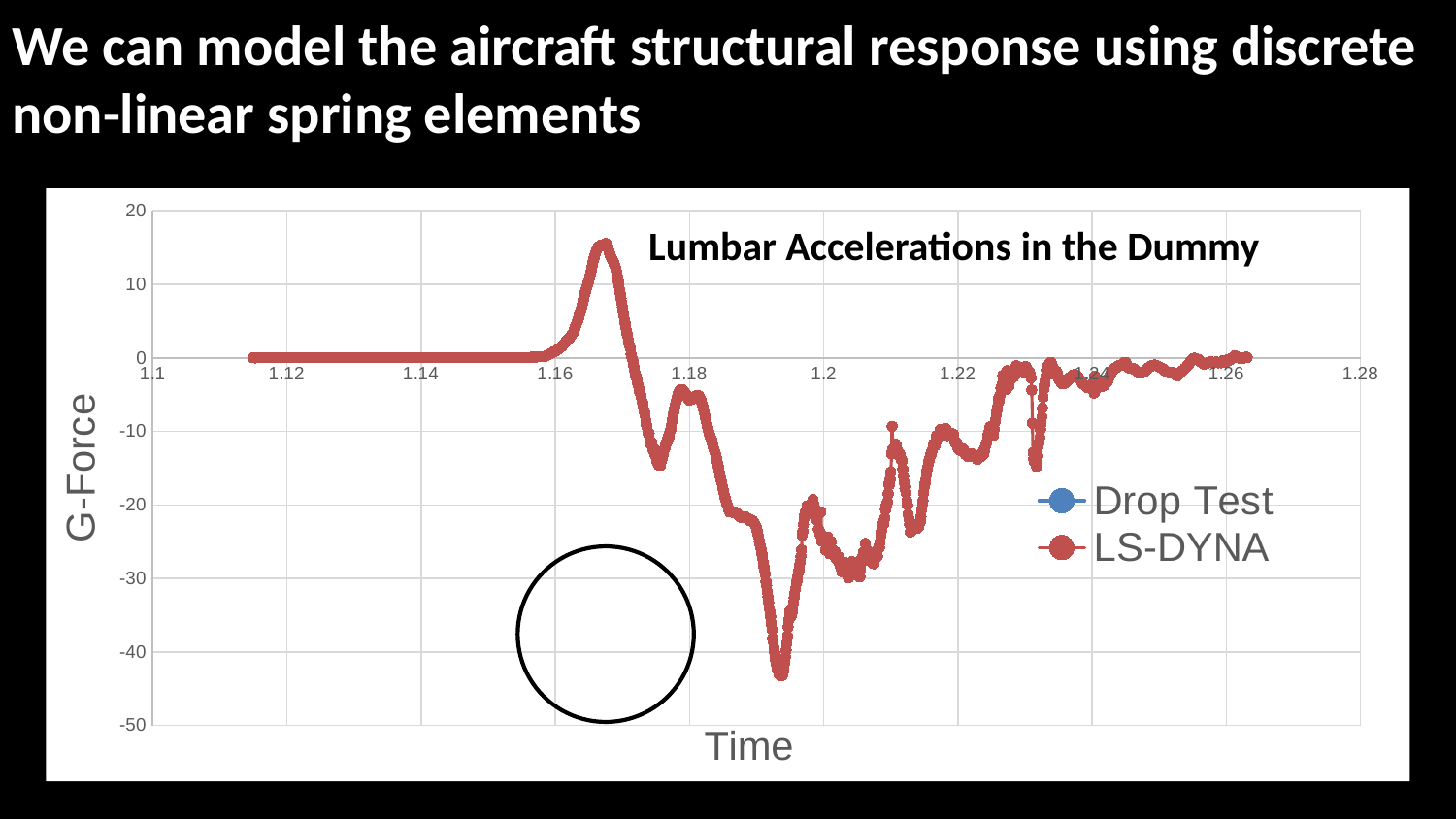

We can model the aircraft structural response using discrete non-linear spring elements

### Chart

| Category |  |  |
|---|---|---|
Lumbar Accelerations in the Dummy